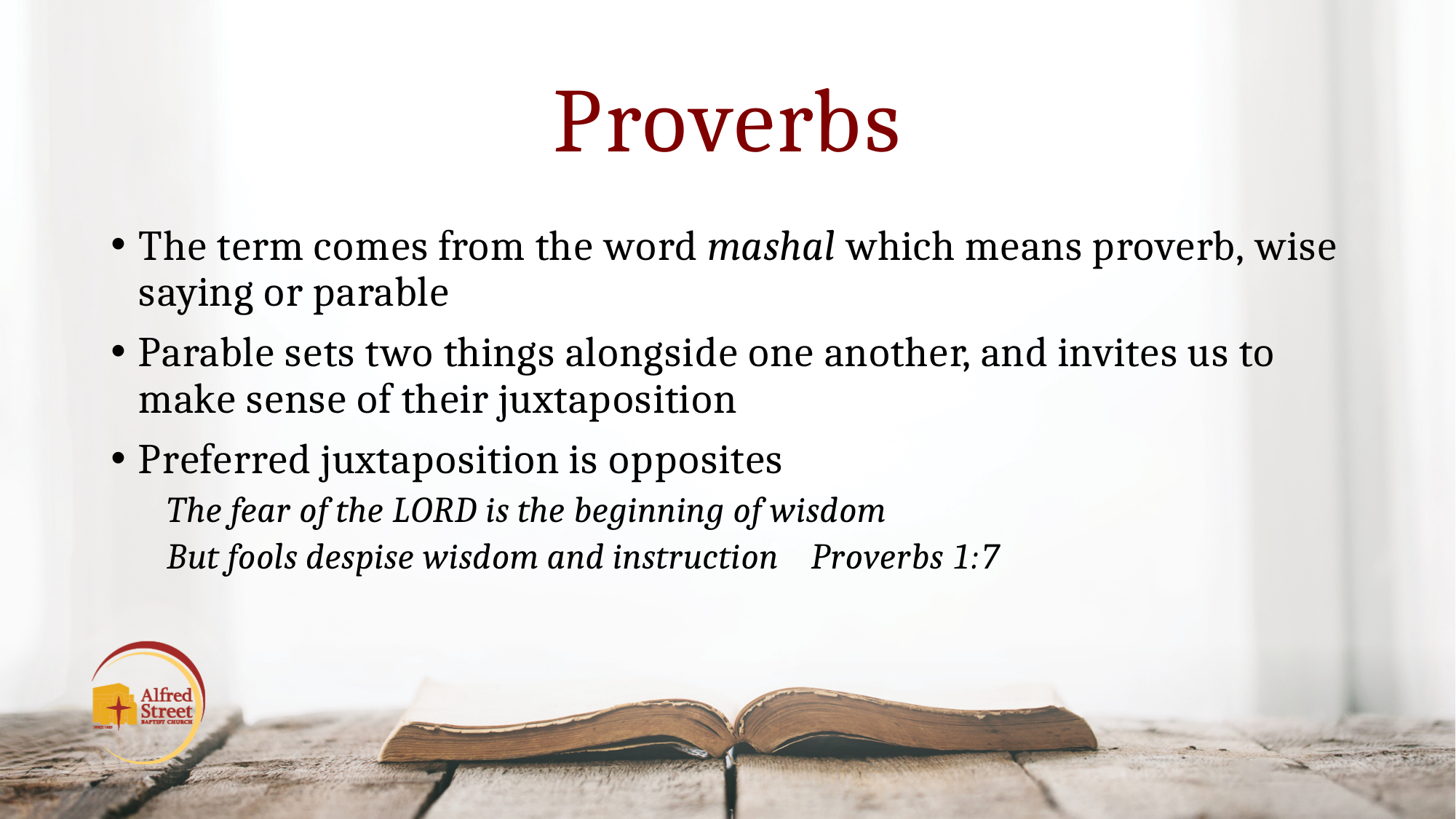

# Proverbs
The term comes from the word mashal which means proverb, wise saying or parable
Parable sets two things alongside one another, and invites us to make sense of their juxtaposition
Preferred juxtaposition is opposites
The fear of the LORD is the beginning of wisdom
But fools despise wisdom and instruction    Proverbs 1:7